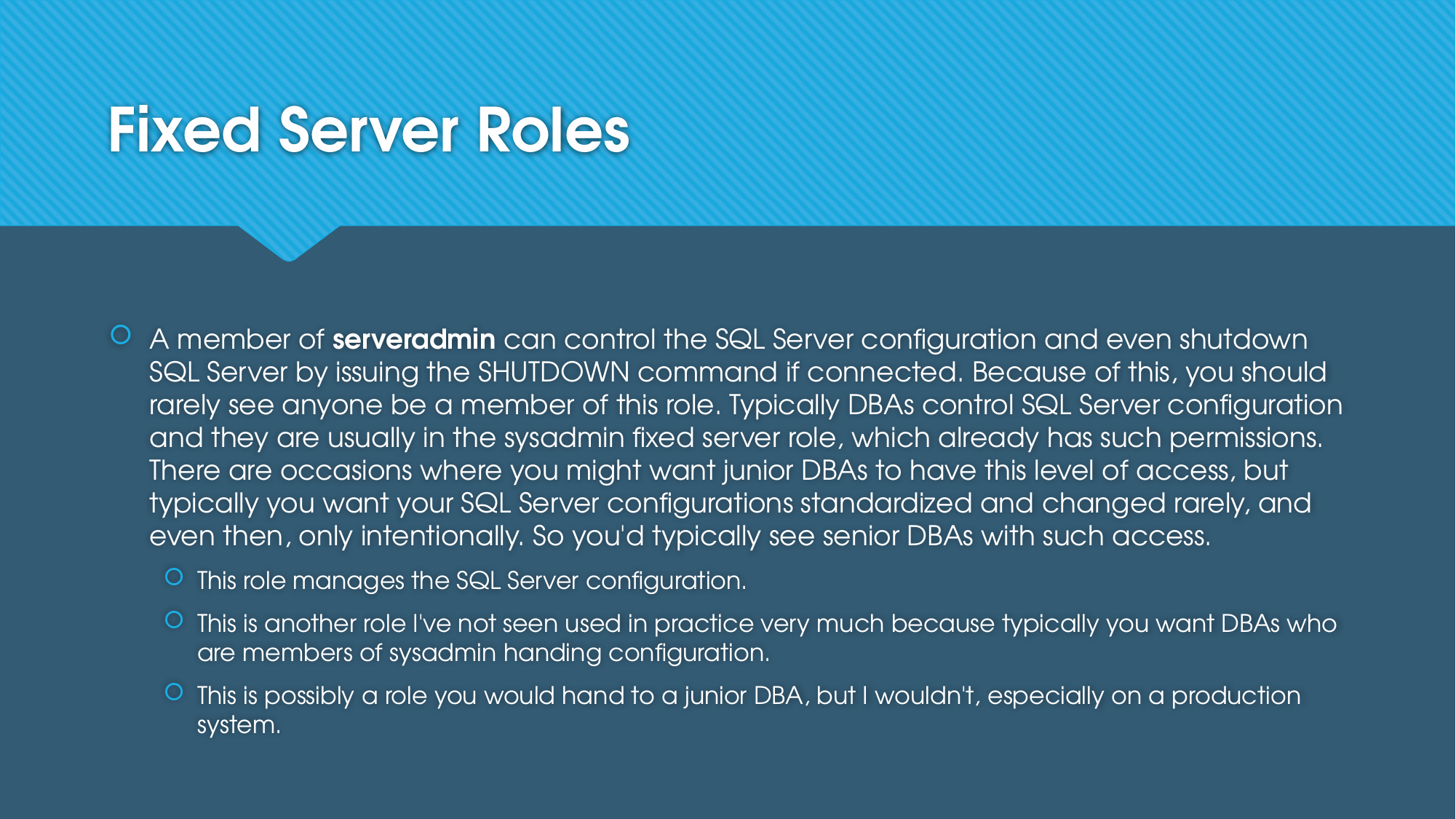

# Fixed Server Roles
A member of serveradmin can control the SQL Server configuration and even shutdown SQL Server by issuing the SHUTDOWN command if connected. Because of this, you should rarely see anyone be a member of this role. Typically DBAs control SQL Server configuration and they are usually in the sysadmin fixed server role, which already has such permissions. There are occasions where you might want junior DBAs to have this level of access, but typically you want your SQL Server configurations standardized and changed rarely, and even then, only intentionally. So you'd typically see senior DBAs with such access.
This role manages the SQL Server configuration.
This is another role I've not seen used in practice very much because typically you want DBAs who are members of sysadmin handing configuration.
This is possibly a role you would hand to a junior DBA, but I wouldn't, especially on a production system.